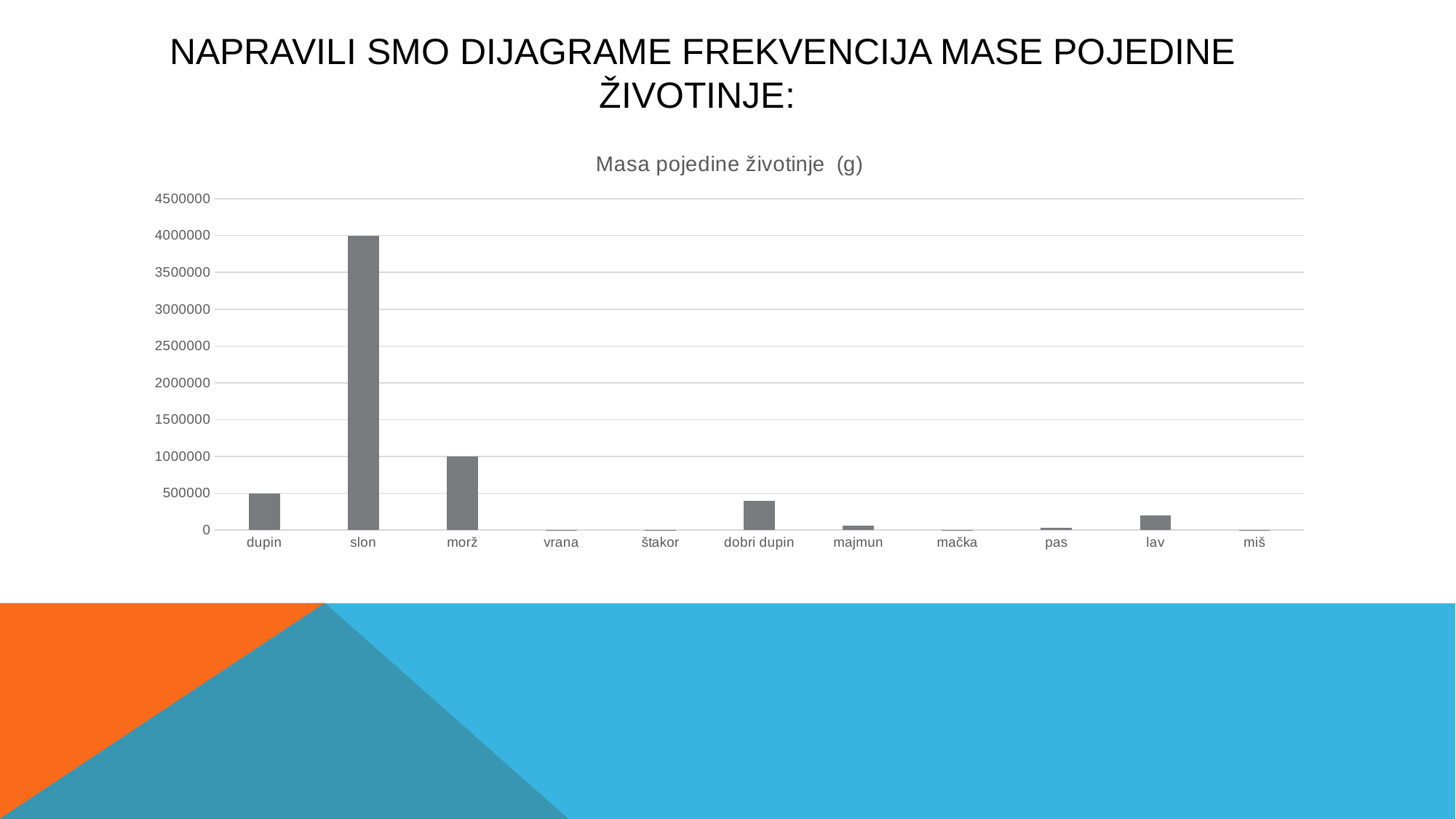

# Napravili smo dijagrame frekvencija mase pojedine životinje:

### Chart: Masa pojedine životinje  (g)

| Category | masa životinje  (g) |
|---|---|
| dupin | 500000.0 |
| slon | 4000000.0 |
| morž | 1000000.0 |
| vrana | 520.0 |
| štakor | 250.0 |
| dobri dupin | 400000.0 |
| majmun | 60000.0 |
| mačka | 5000.0 |
| pas | 35000.0 |
| lav | 200000.0 |
| miš | 20.0 |